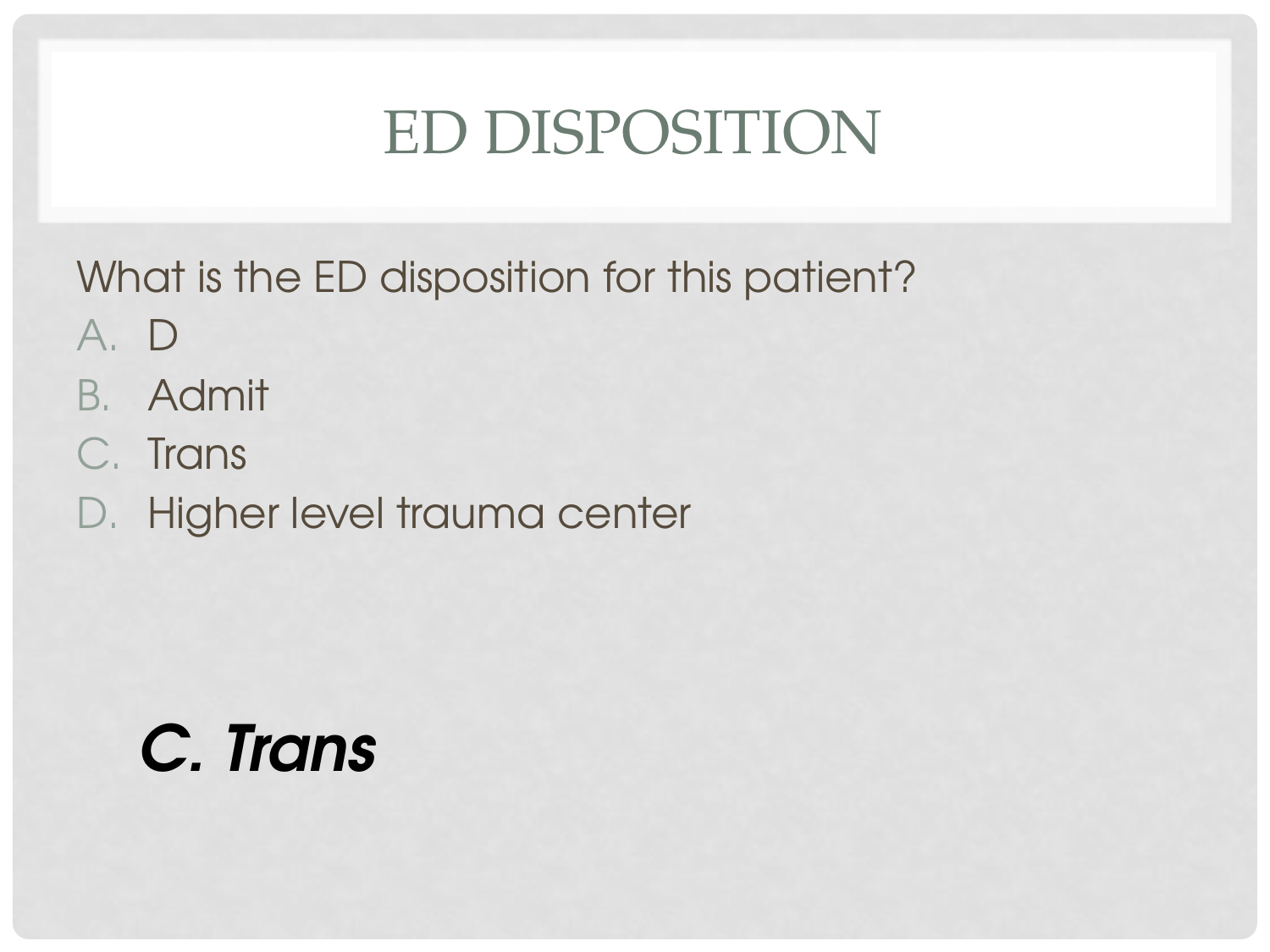

# ED Disposition
What is the ED disposition for this patient?
D
Admit
Trans
Higher level trauma center

C. Trans